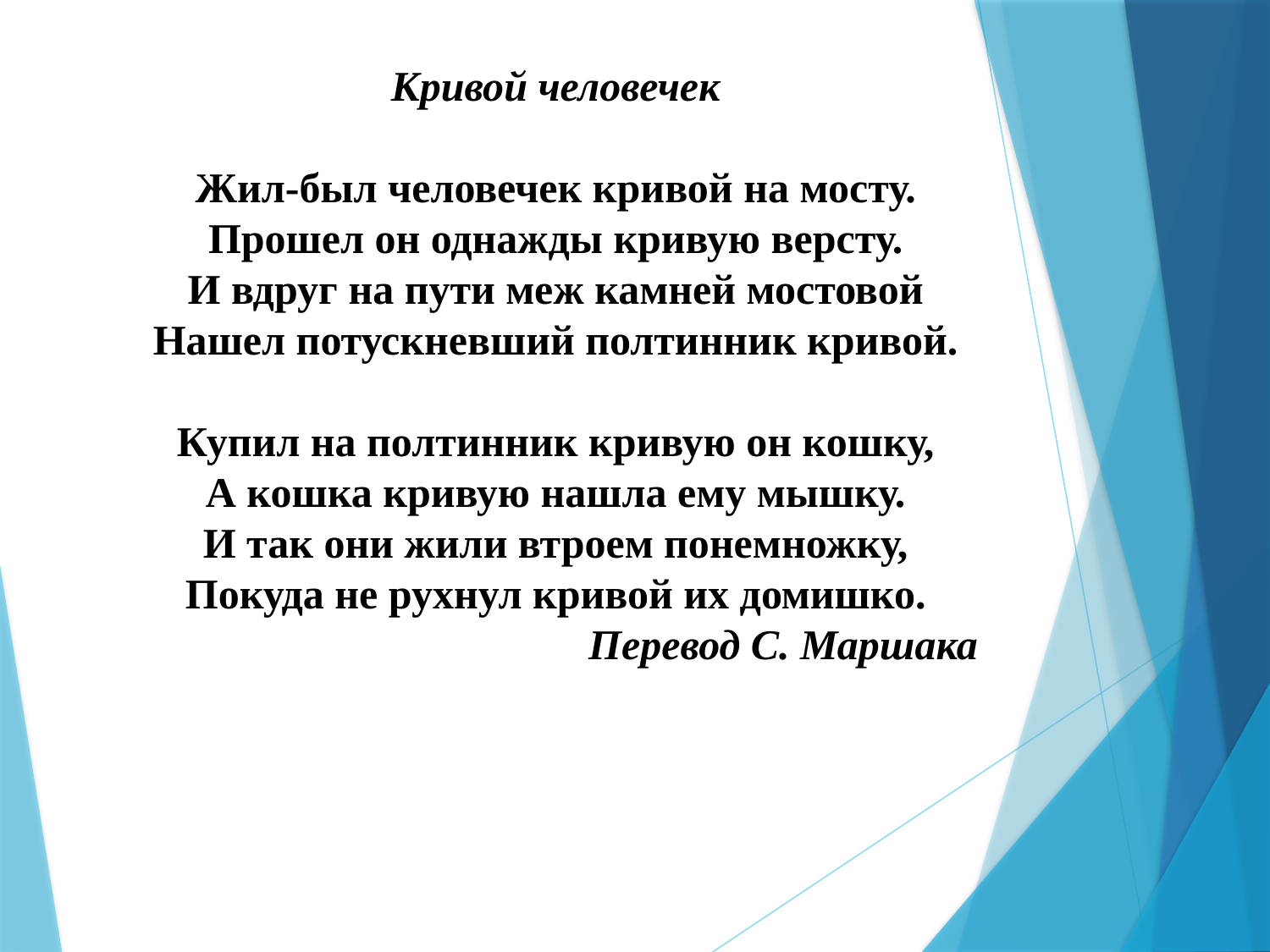

Кривой человечек

Жил-был человечек кривой на мосту.
Прошел он однажды кривую версту.
И вдруг на пути меж камней мостовой
Нашел потускневший полтинник кривой.

Купил на полтинник кривую он кошку,
А кошка кривую нашла ему мышку.
И так они жили втроем понемножку,
Покуда не рухнул кривой их домишко.
                                           Перевод С. Маршака